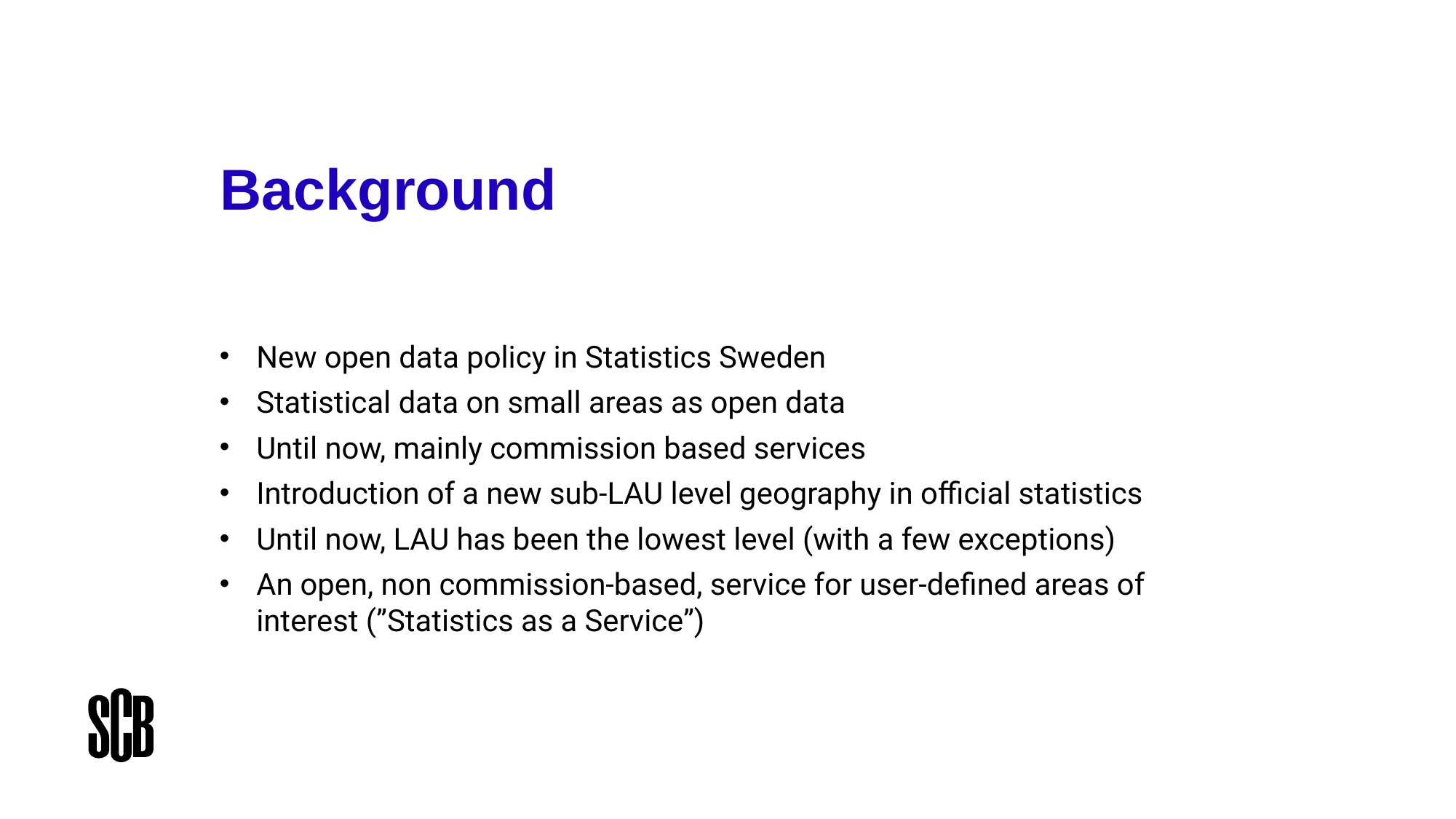

# Background
New open data policy in Statistics Sweden
Statistical data on small areas as open data
Until now, mainly commission based services
Introduction of a new sub-LAU level geography in official statistics
Until now, LAU has been the lowest level (with a few exceptions)
An open, non commission-based, service for user-defined areas of interest (”Statistics as a Service”)